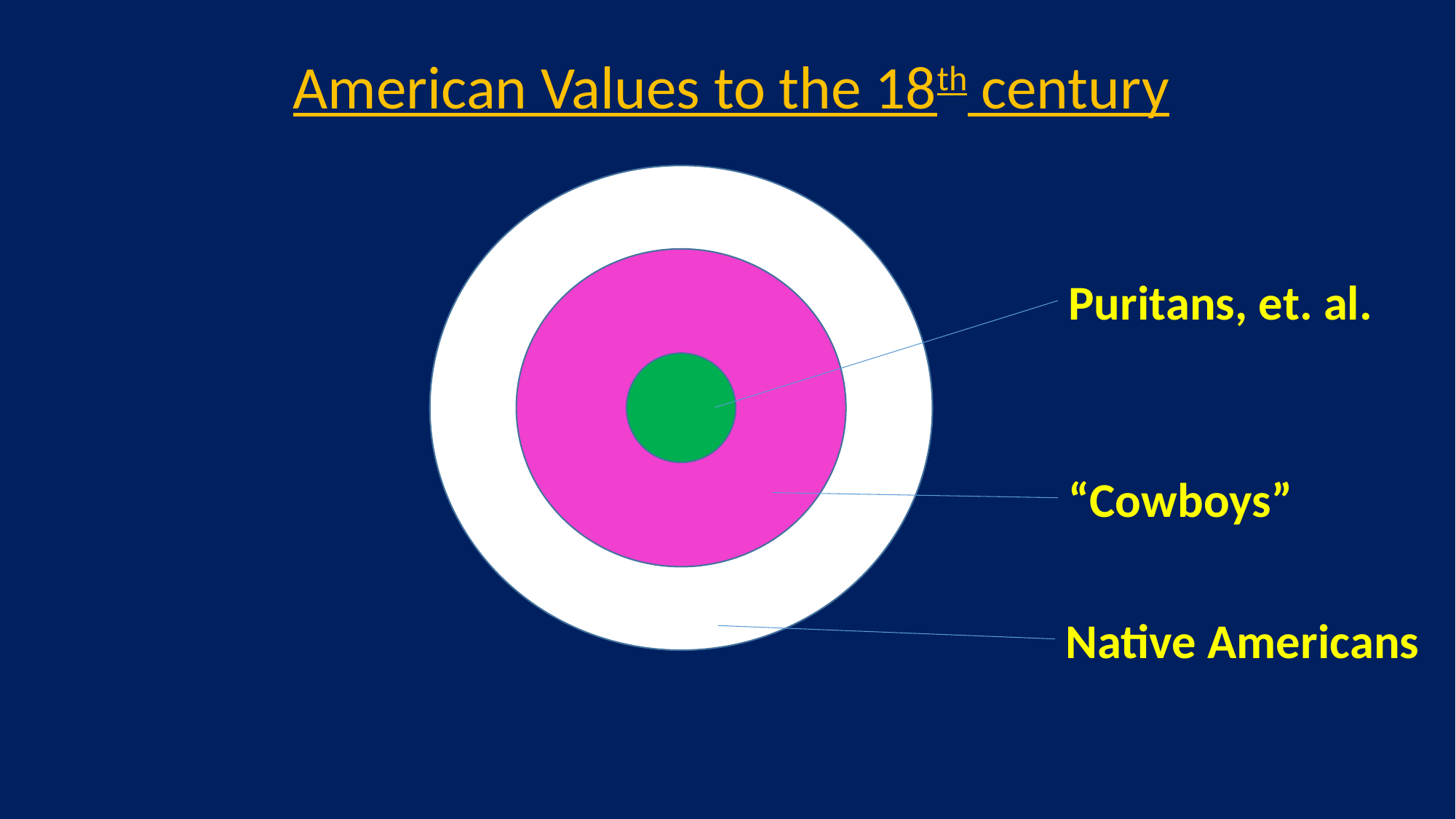

# American Values to the 18th century

Puritans, et. al.

“Cowboys”
Native Americans